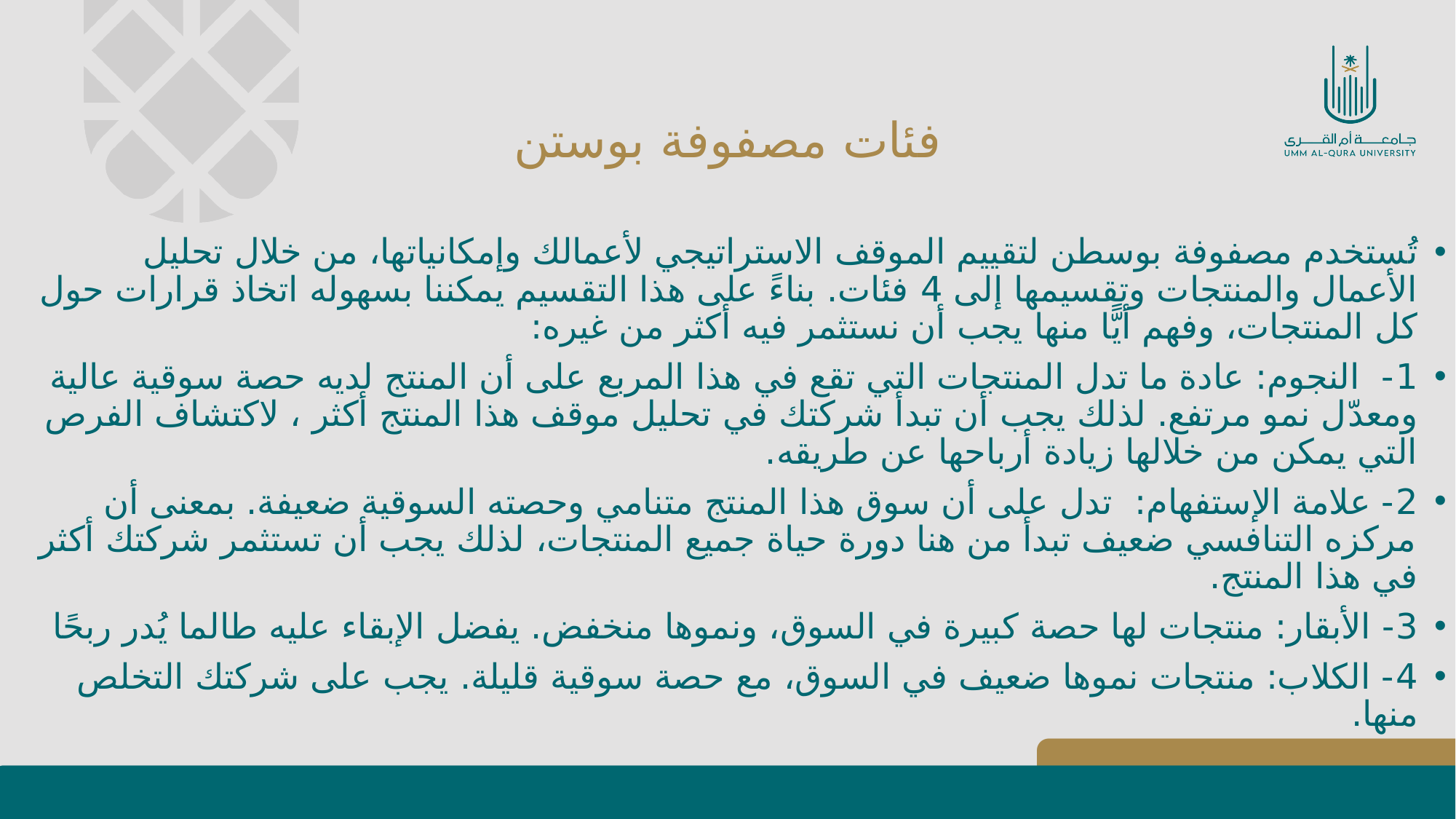

# فئات مصفوفة بوستن
تُستخدم مصفوفة بوسطن لتقييم الموقف الاستراتيجي لأعمالك وإمكانياتها، من خلال تحليل الأعمال والمنتجات وتقسيمها إلى 4 فئات. بناءً على هذا التقسيم يمكننا بسهوله اتخاذ قرارات حول كل المنتجات، وفهم أيًّا منها يجب أن نستثمر فيه أكثر من غيره:
1-  النجوم: عادة ما تدل المنتجات التي تقع في هذا المربع على أن المنتج لديه حصة سوقية عالية ومعدّل نمو مرتفع. لذلك يجب أن تبدأ شركتك في تحليل موقف هذا المنتج أكثر ، لاكتشاف الفرص التي يمكن من خلالها زيادة أرباحها عن طريقه.
2- علامة الإستفهام:  تدل على أن سوق هذا المنتج متنامي وحصته السوقية ضعيفة. بمعنى أن مركزه التنافسي ضعيف تبدأ من هنا دورة حياة جميع المنتجات، لذلك يجب أن تستثمر شركتك أكثر في هذا المنتج.
3- الأبقار: منتجات لها حصة كبيرة في السوق، ونموها منخفض. يفضل الإبقاء عليه طالما يُدر ربحًا
4- الكلاب: منتجات نموها ضعيف في السوق، مع حصة سوقية قليلة. يجب على شركتك التخلص منها.